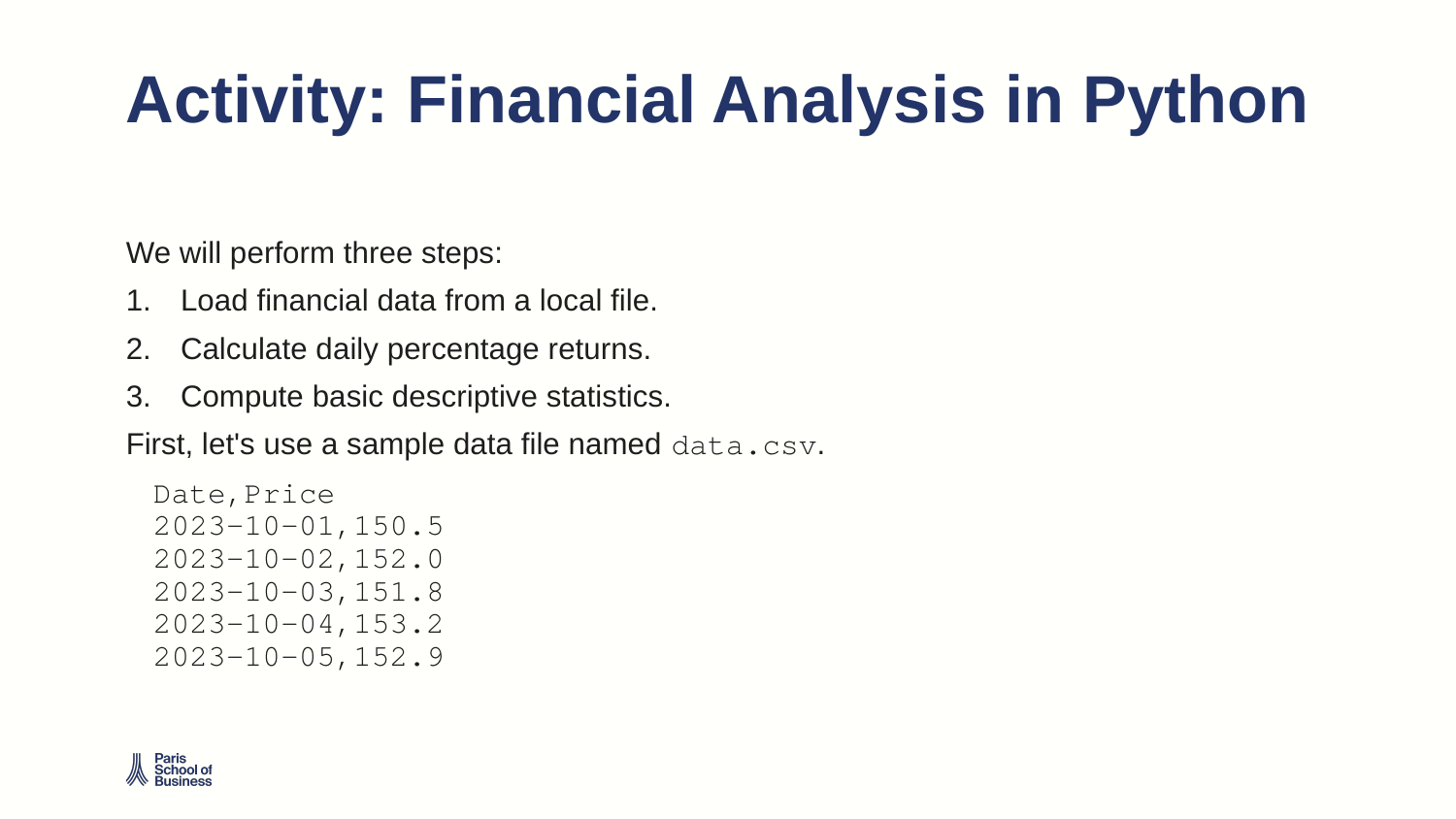

# Activity: Financial Analysis in Python
We will perform three steps:
Load financial data from a local file.
Calculate daily percentage returns.
Compute basic descriptive statistics.
First, let's use a sample data file named data.csv.
Date,Price
2023-10-01,150.5
2023-10-02,152.0
2023-10-03,151.8
2023-10-04,153.2
2023-10-05,152.9